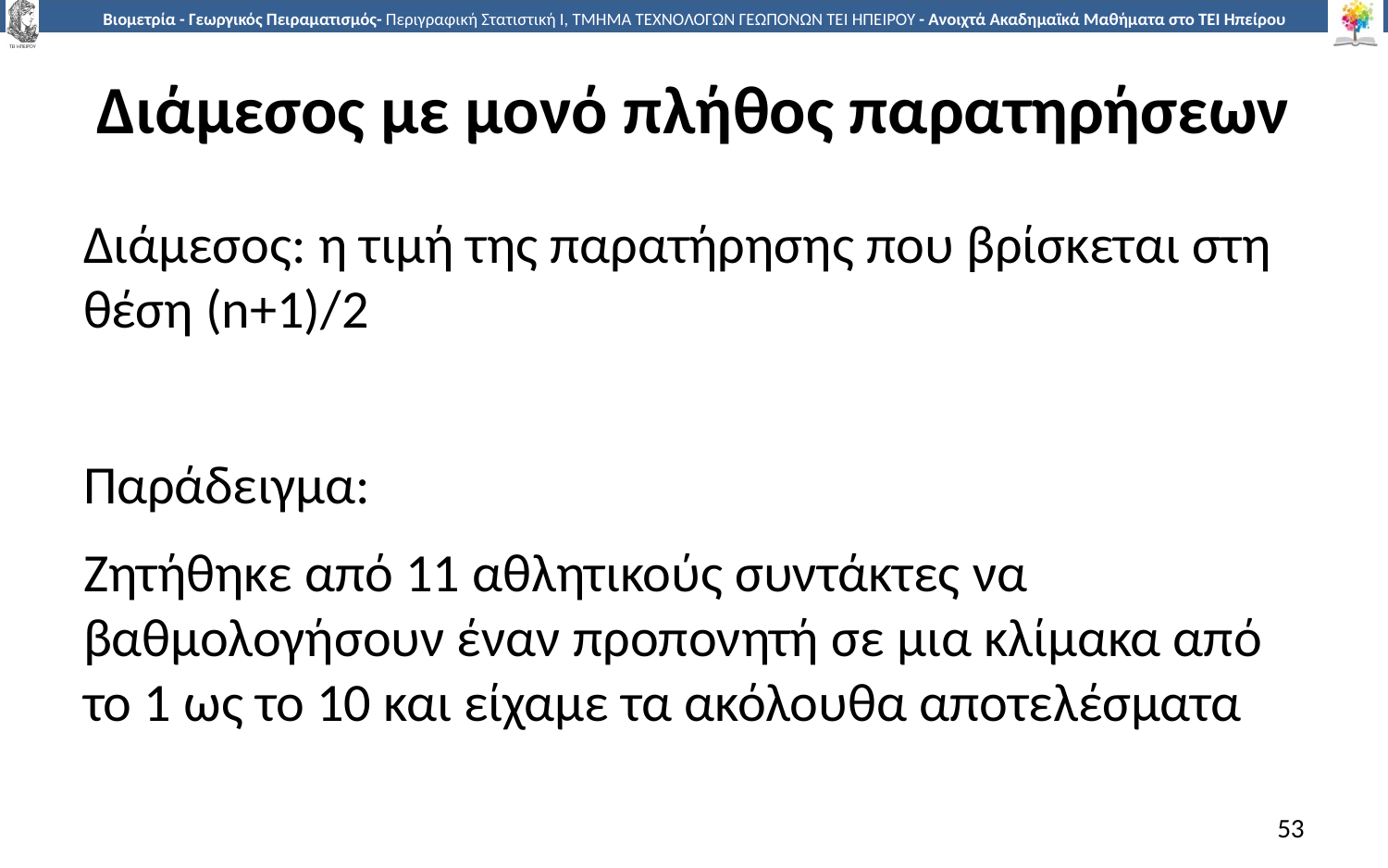

# Διάμεσος με μονό πλήθος παρατηρήσεων
Διάμεσος: η τιμή της παρατήρησης που βρίσκεται στη θέση (n+1)/2

Παράδειγμα:
Ζητήθηκε από 11 αθλητικούς συντάκτες να βαθμολογήσουν έναν προπονητή σε μια κλίμακα από το 1 ως το 10 και είχαμε τα ακόλουθα αποτελέσματα

53